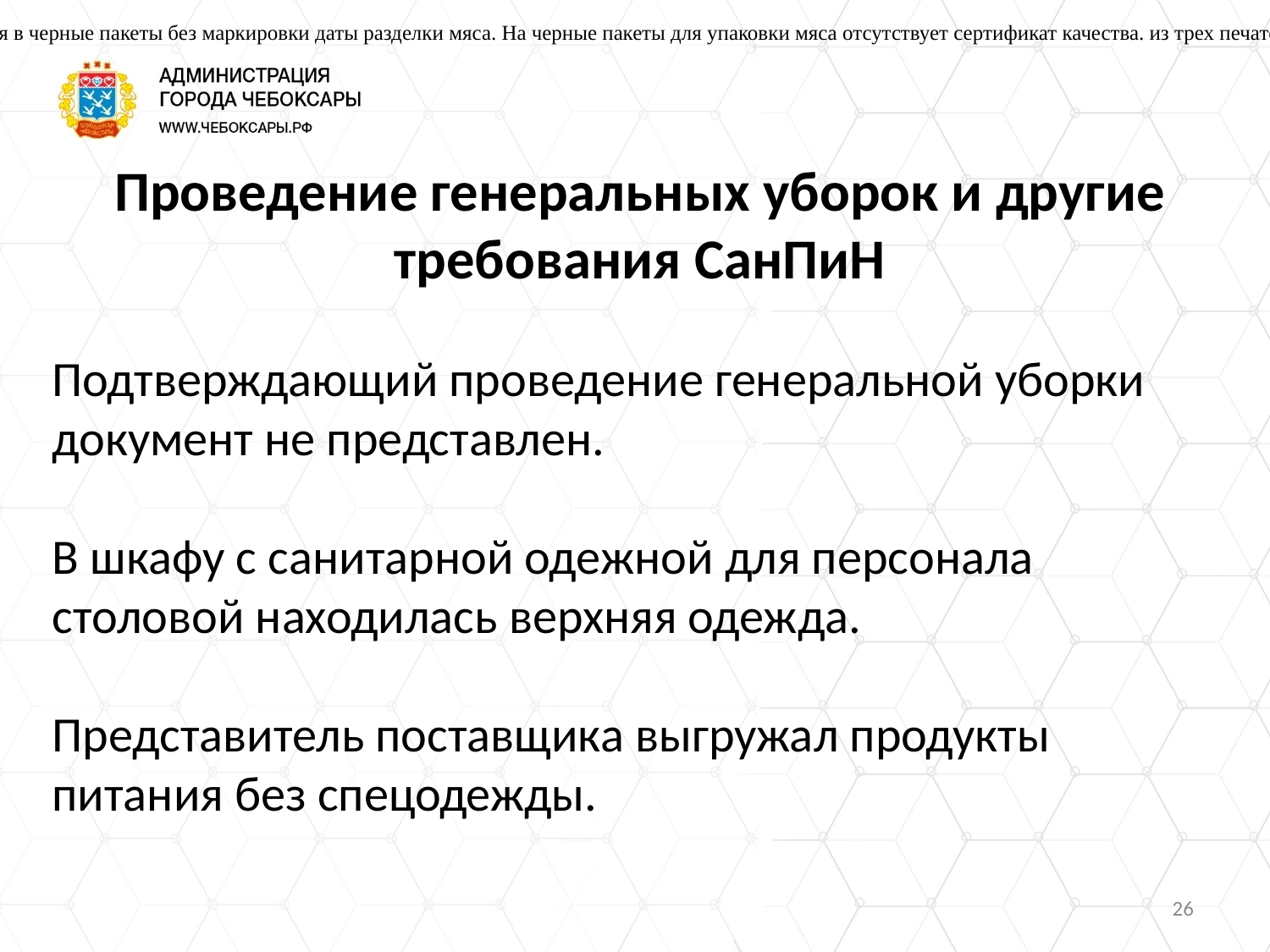

Мясо говядины после разделки фасуется в черные пакеты без маркировки даты разделки мяса. На черные пакеты для упаковки мяса отсутствует сертификат качества. из трех печатей с мяса хорошо читалась только одна.
Проведение генеральных уборок и другие требования СанПиН
Подтверждающий проведение генеральной уборки документ не представлен.

В шкафу с санитарной одежной для персонала столовой находилась верхняя одежда.

Представитель поставщика выгружал продукты питания без спецодежды.
26